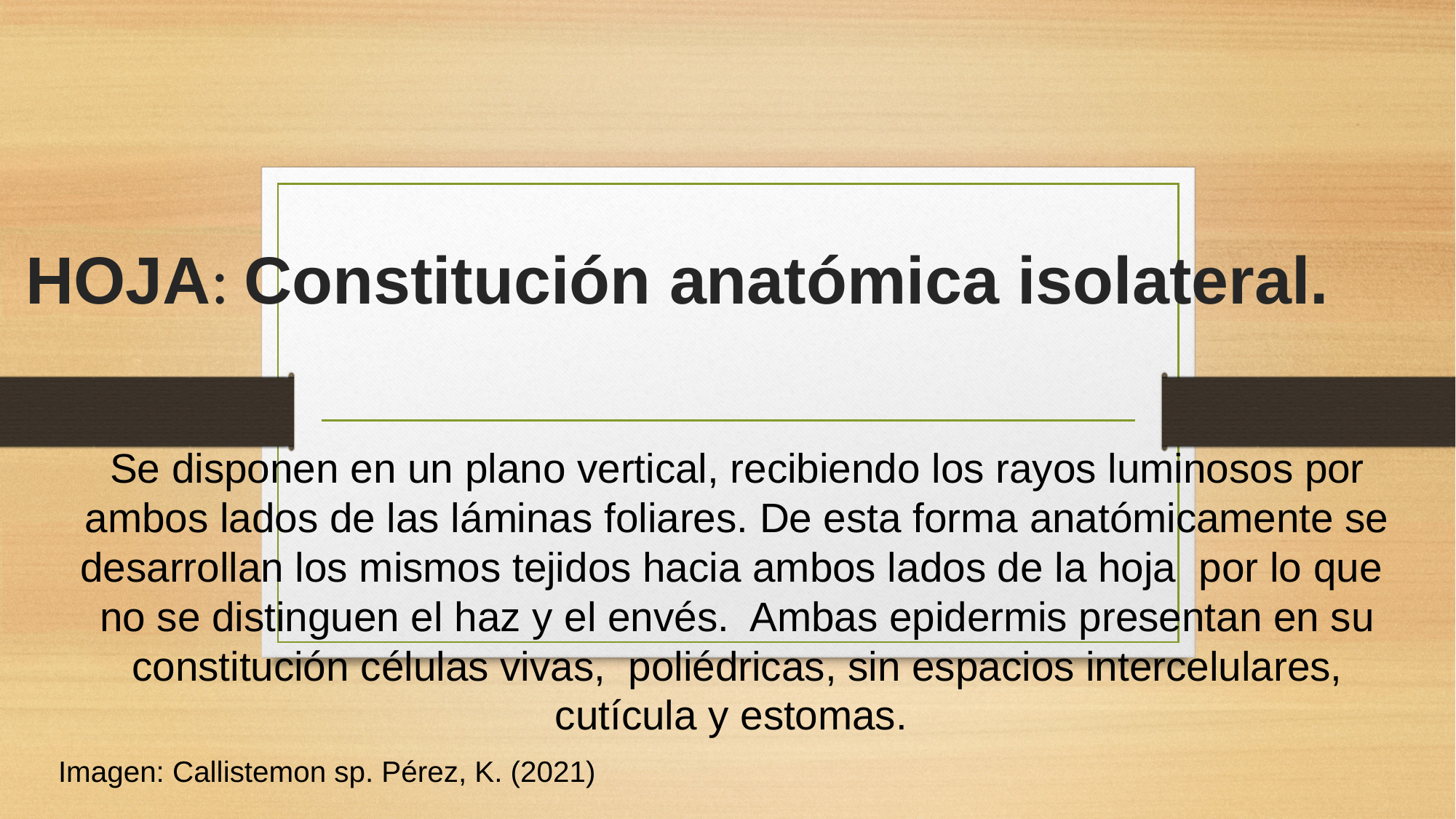

# HOJA: Constitución anatómica isolateral.
Se disponen en un plano vertical, recibiendo los rayos luminosos por ambos lados de las láminas foliares. De esta forma anatómicamente se desarrollan los mismos tejidos hacia ambos lados de la hoja  por lo que  no se distinguen el haz y el envés.  Ambas epidermis presentan en su constitución células vivas,  poliédricas, sin espacios intercelulares, cutícula y estomas.
Imagen: Callistemon sp. Pérez, K. (2021)